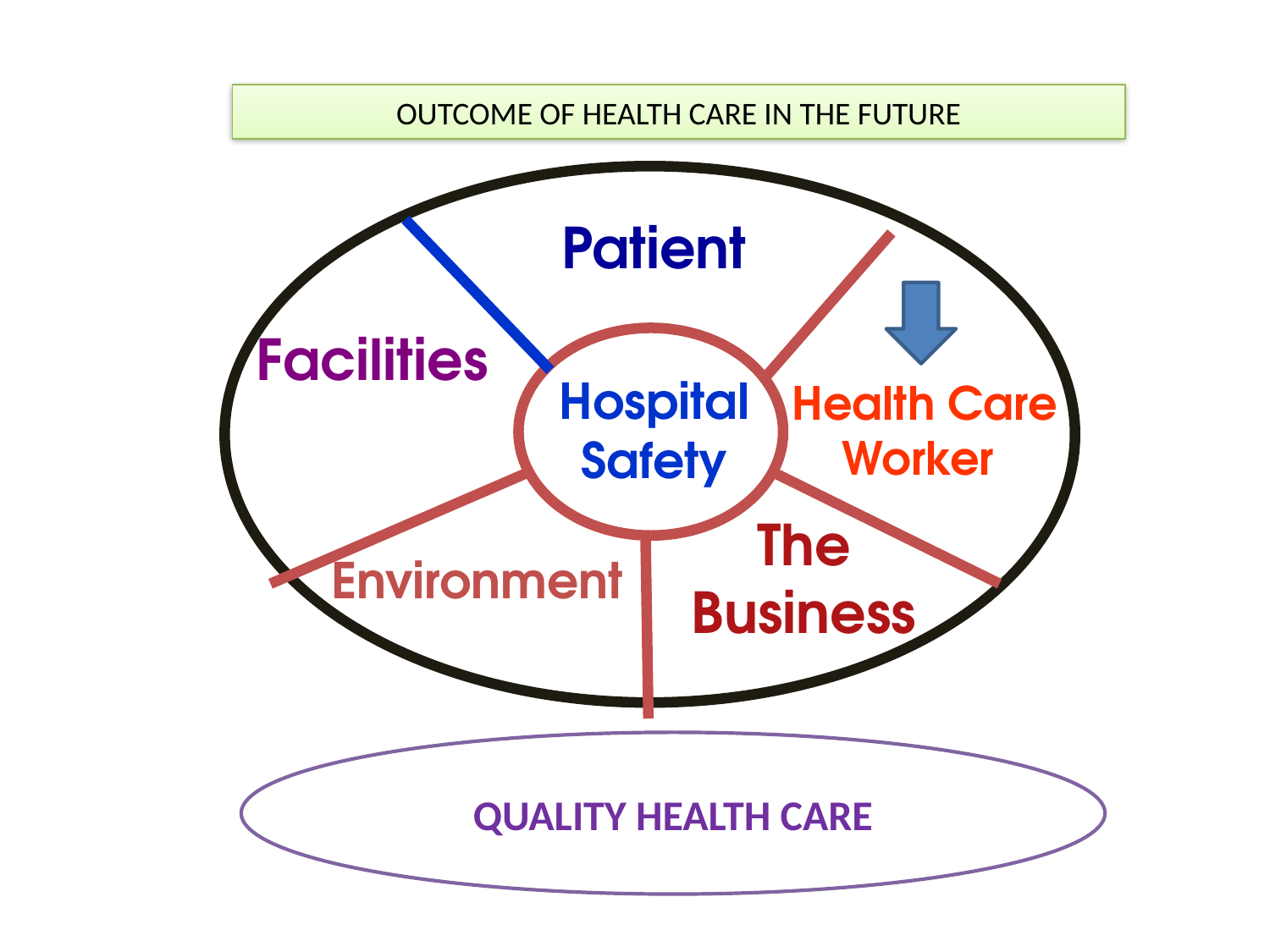

OUTCOME OF HEALTH CARE IN THE FUTURE

Patient

    Facilities

Hospital
Safety
 Health Care
Worker

The
Business

Environment
QUALITY HEALTH CARE